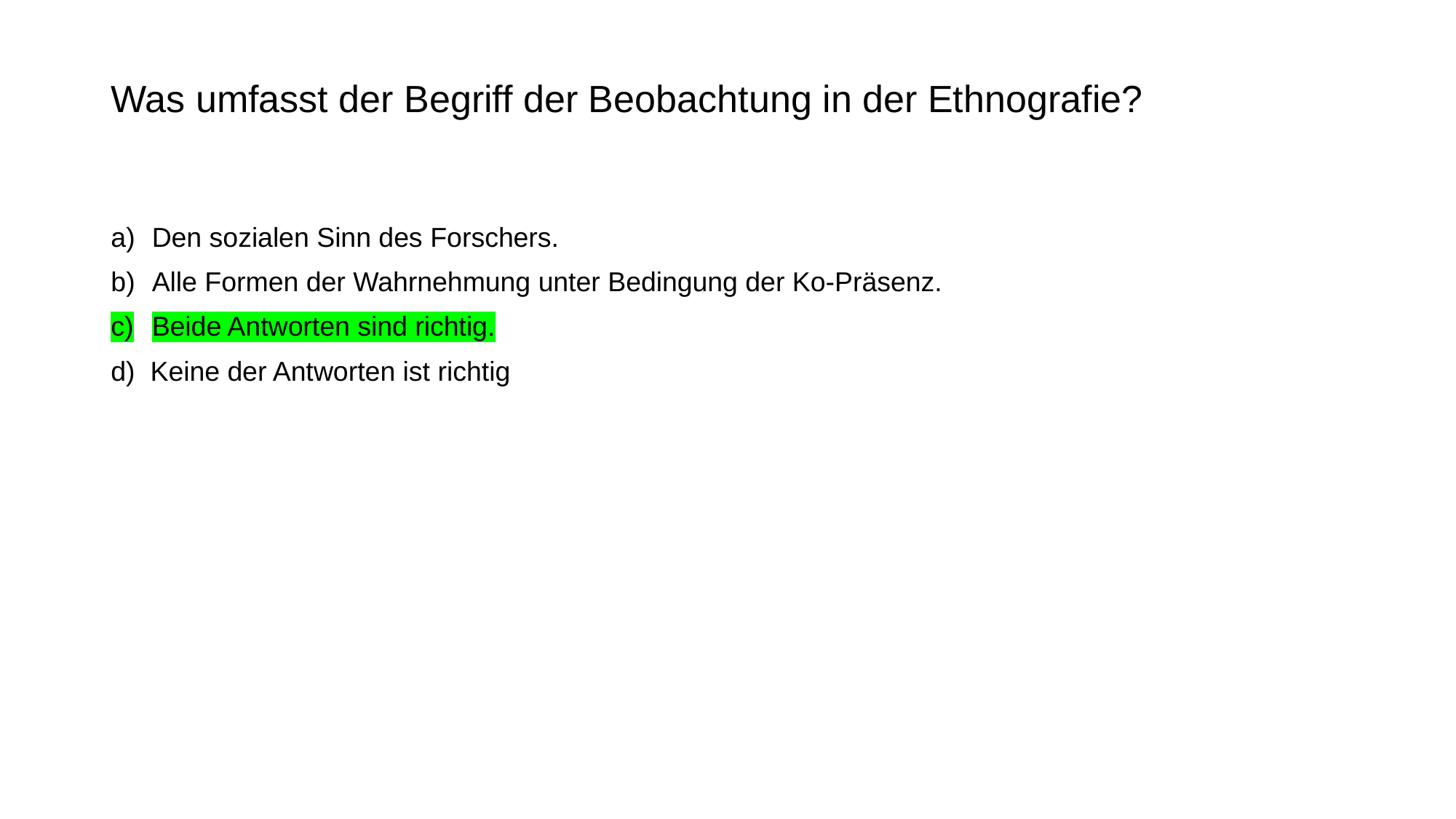

# Was umfasst der Begriff der Beobachtung in der Ethnografie?
Den sozialen Sinn des Forschers.
Alle Formen der Wahrnehmung unter Bedingung der Ko-Präsenz.
Beide Antworten sind richtig.
d)  Keine der Antworten ist richtig